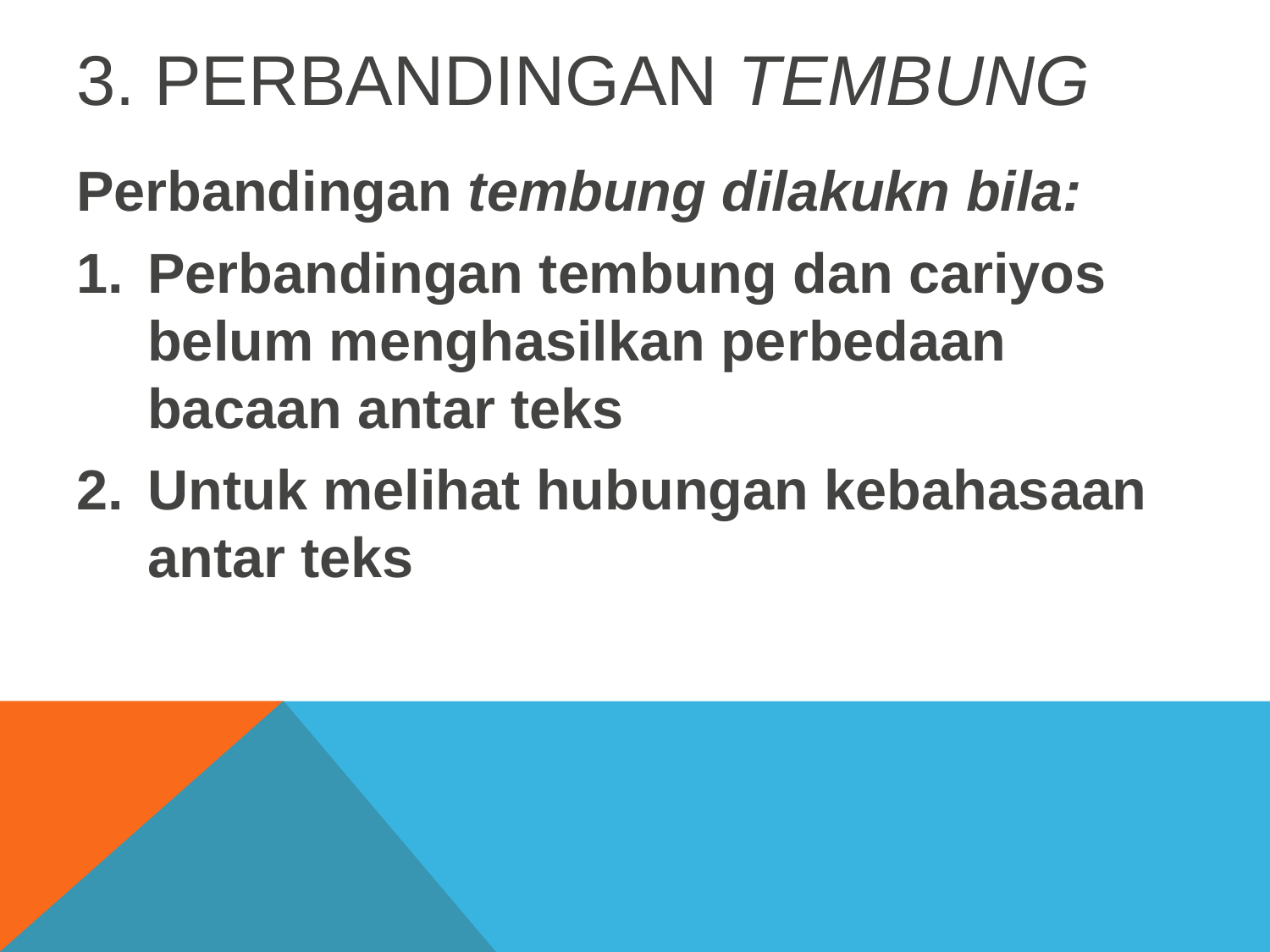

# 3. Perbandingan tembung
Perbandingan tembung dilakukn bila:
Perbandingan tembung dan cariyos belum menghasilkan perbedaan bacaan antar teks
Untuk melihat hubungan kebahasaan antar teks